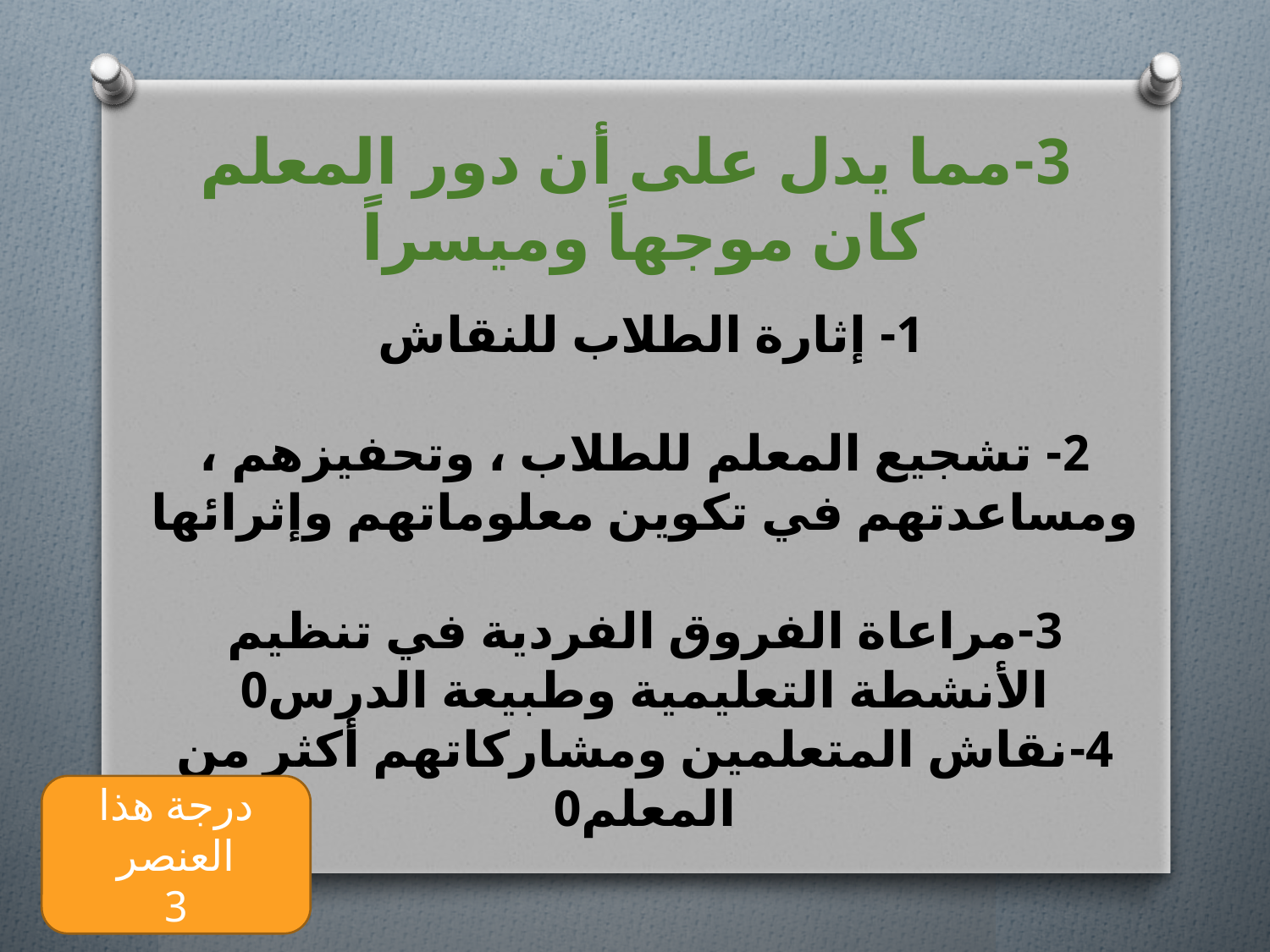

# 3-مما يدل على أن دور المعلم كان موجهاً وميسراً
1- إثارة الطلاب للنقاش

2- تشجيع المعلم للطلاب ، وتحفيزهم ، ومساعدتهم في تكوين معلوماتهم وإثرائها

3-مراعاة الفروق الفردية في تنظيم الأنشطة التعليمية وطبيعة الدرس0
4-نقاش المتعلمين ومشاركاتهم أكثر من المعلم0

درجة هذا العنصر
3